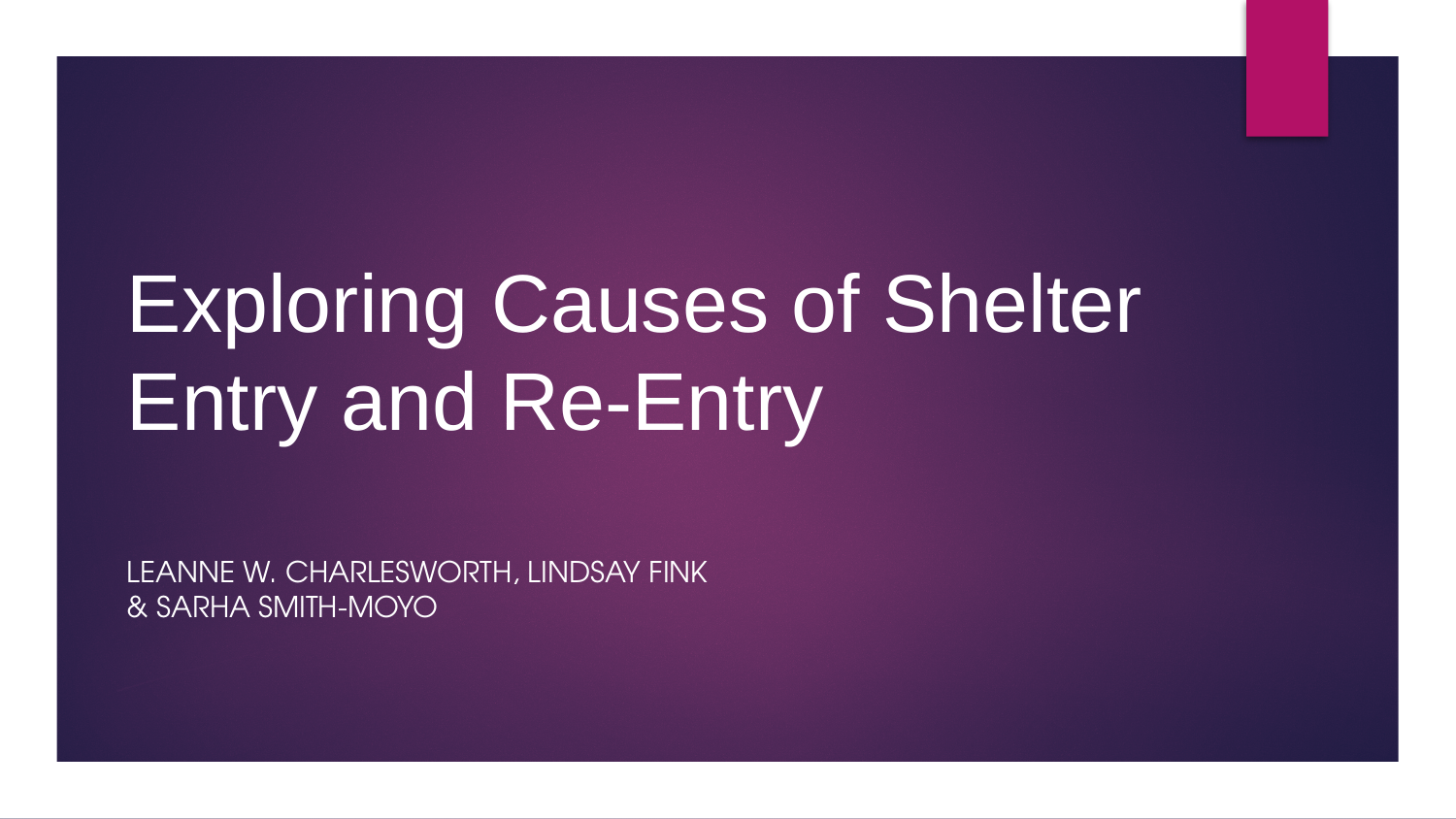

# Exploring Causes of Shelter Entry and Re-Entry

Leanne W. Charlesworth, Lindsay Fink
& Sarha Smith-Moyo